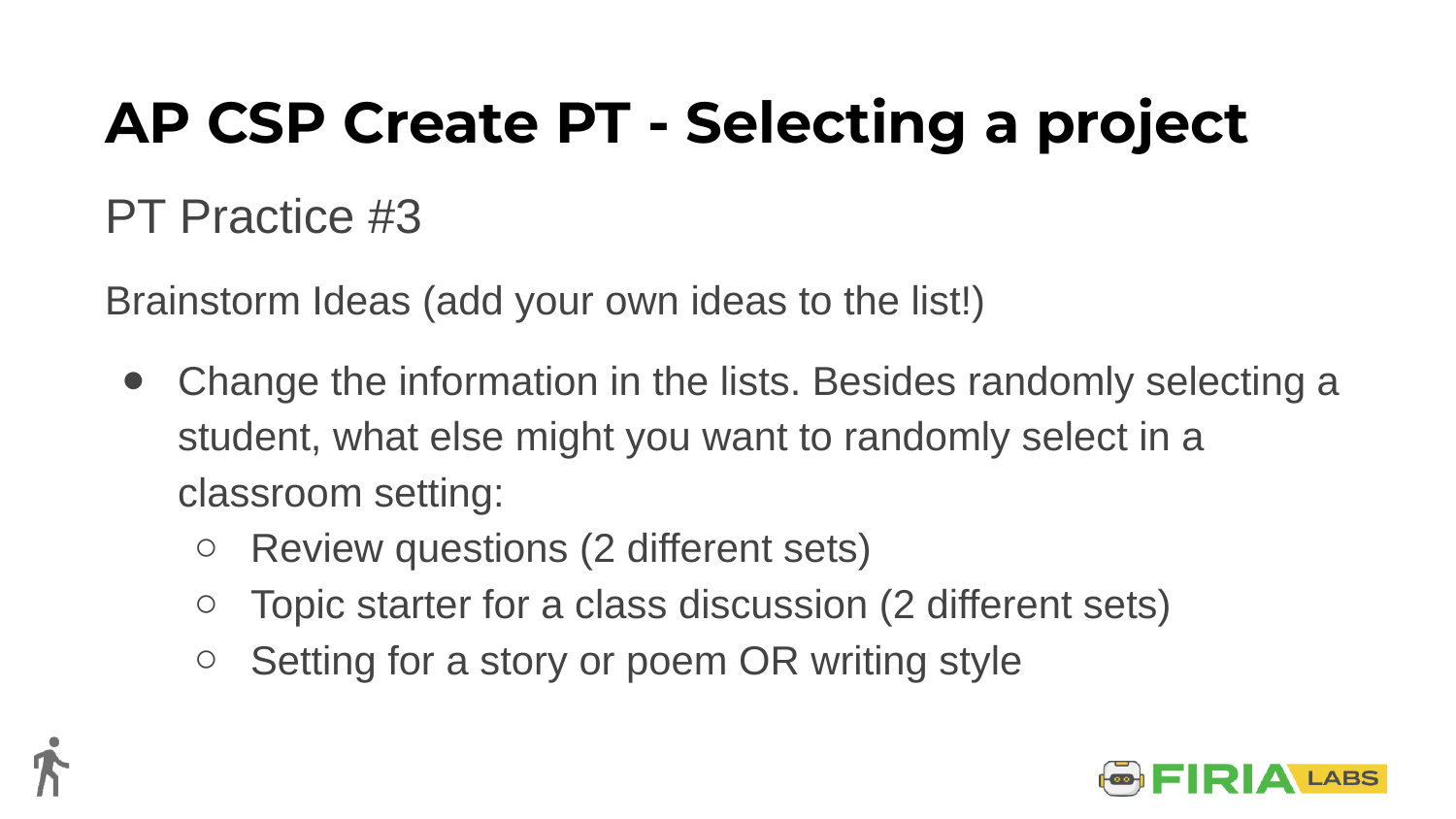

# AP CSP Create PT - Selecting a project

PT Practice #3
Brainstorm Ideas (add your own ideas to the list!)
Change the information in the lists. Besides randomly selecting a student, what else might you want to randomly select in a classroom setting:
Review questions (2 different sets)
Topic starter for a class discussion (2 different sets)
Setting for a story or poem OR writing style